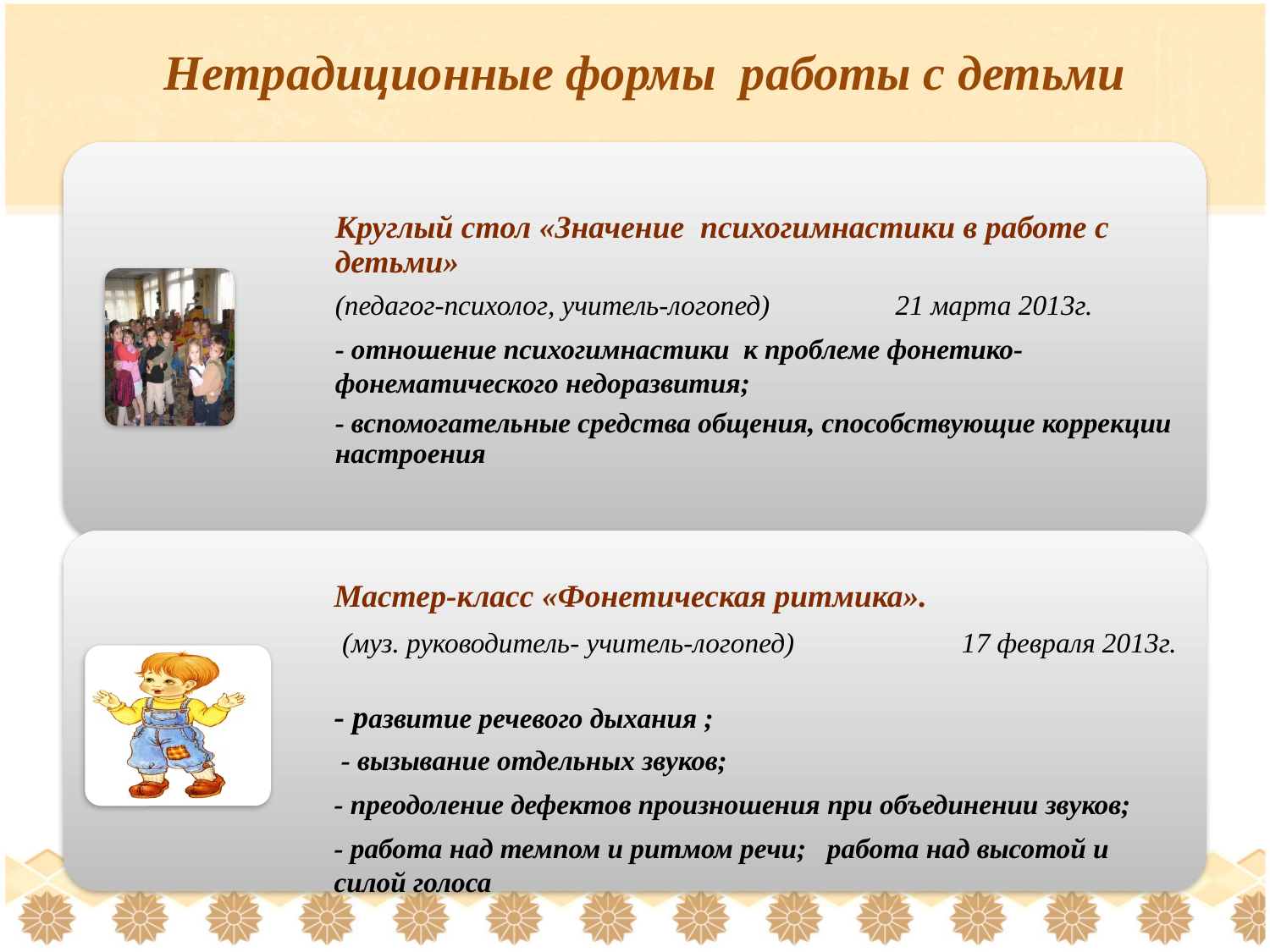

# Нетрадиционные формы  работы с детьми
Круглый стол «Значение  психогимнастики в работе с детьми»
(педагог-психолог, учитель-логопед)                  21 марта 2013г.
- отношение психогимнастики  к проблеме фонетико-фонематического недоразвития;
- вспомогательные средства общения, способствующие коррекции настроения

Мастер-класс «Фонетическая ритмика».
 (муз. руководитель- учитель-логопед)                        17 февраля 2013г.
- развитие речевого дыхания ;
 - вызывание отдельных звуков;
- преодоление дефектов произношения при объединении звуков;
- работа над темпом и ритмом речи;   работа над высотой и силой голоса